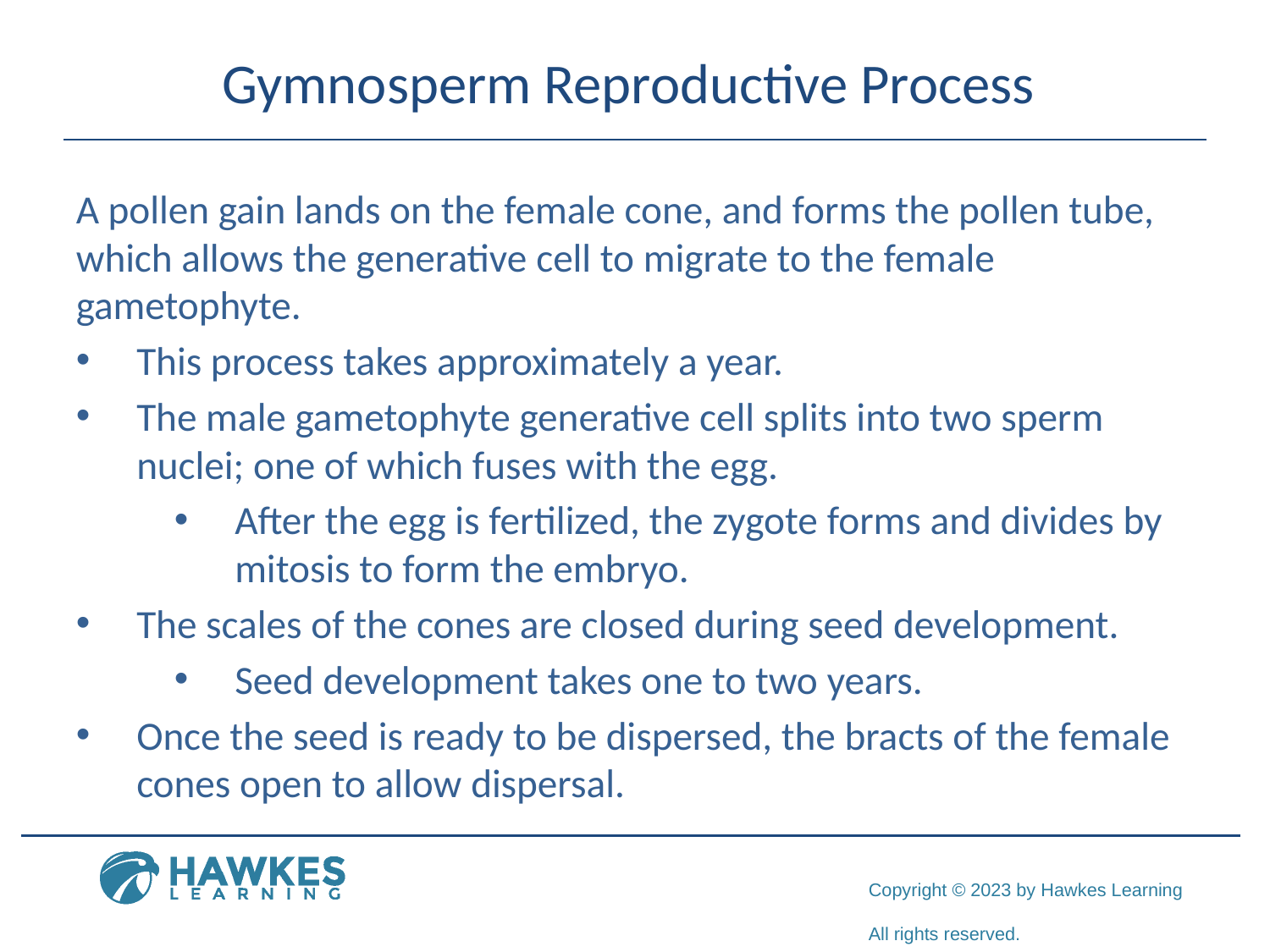

# Gymnosperm Reproductive Process
A pollen gain lands on the female cone, and forms the pollen tube, which allows the generative cell to migrate to the female gametophyte.
This process takes approximately a year.
The male gametophyte generative cell splits into two sperm nuclei; one of which fuses with the egg.
After the egg is fertilized, the zygote forms and divides by mitosis to form the embryo.
The scales of the cones are closed during seed development.
Seed development takes one to two years.
Once the seed is ready to be dispersed, the bracts of the female cones open to allow dispersal.